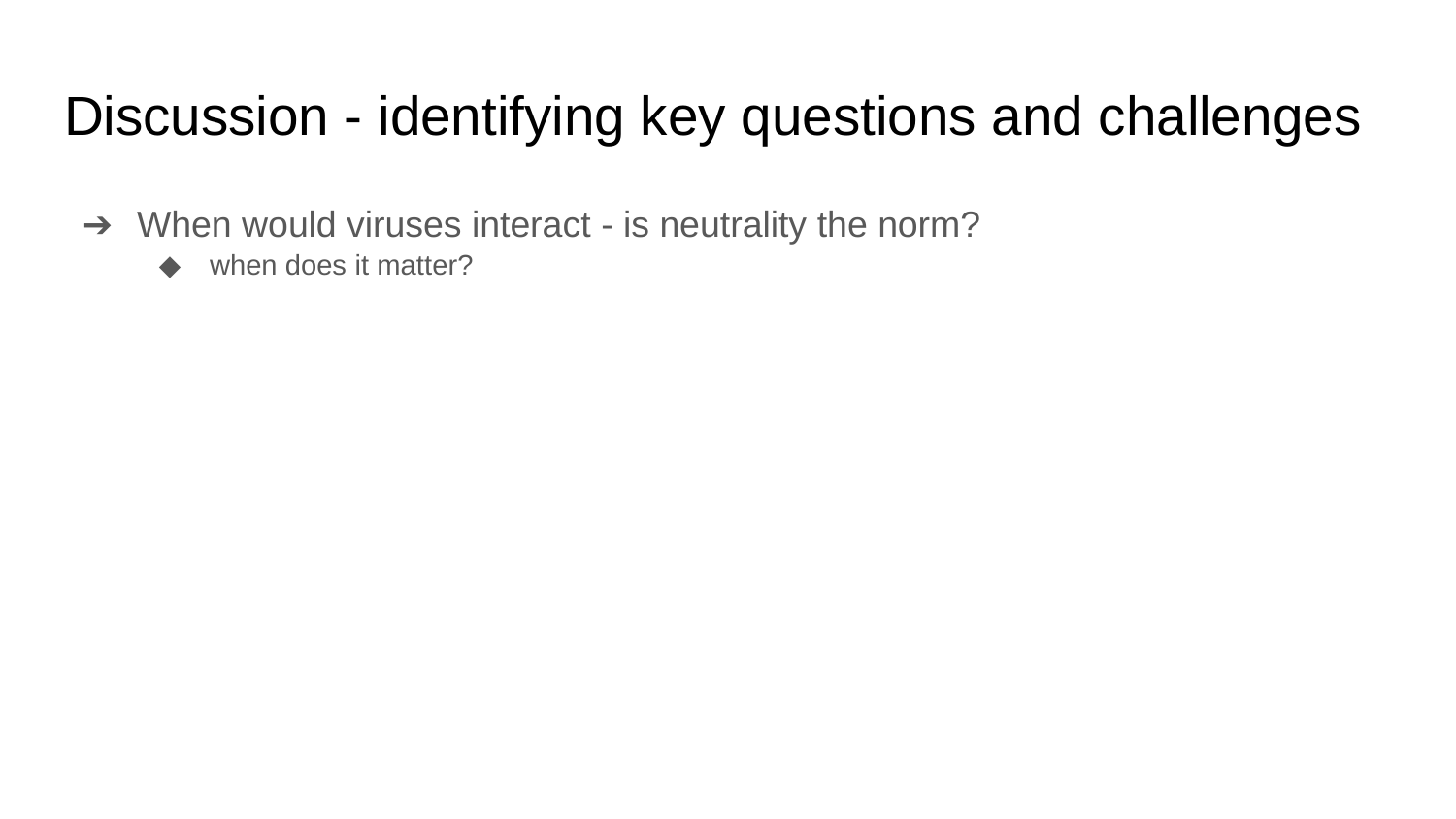

# Discussion - identifying key questions and challenges
When would viruses interact - is neutrality the norm?
when does it matter?